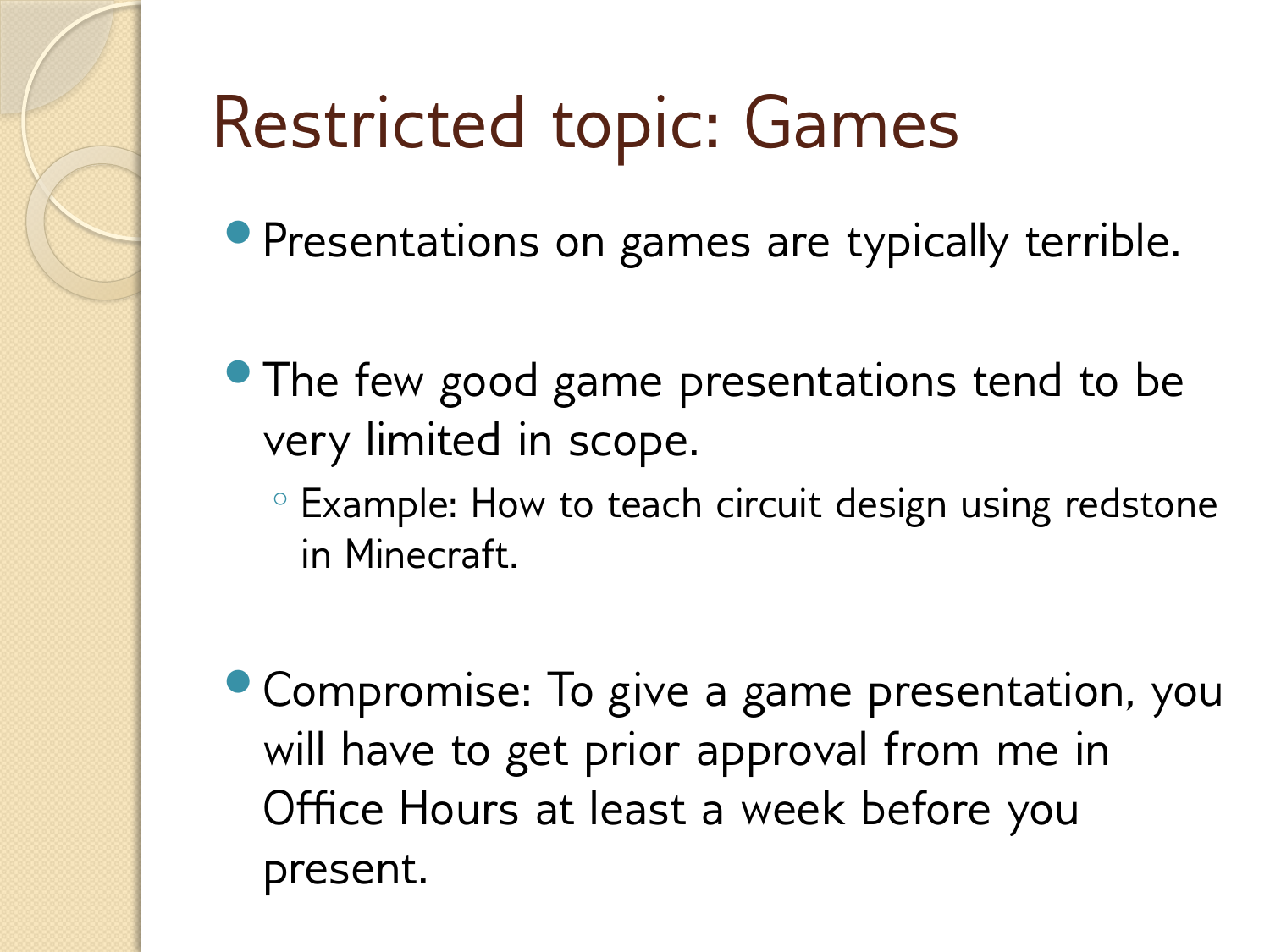

# Restricted topic: Games
Presentations on games are typically terrible.

The few good game presentations tend to be very limited in scope.
Example: How to teach circuit design using redstone in Minecraft.

Compromise: To give a game presentation, you will have to get prior approval from me in Office Hours at least a week before you present.